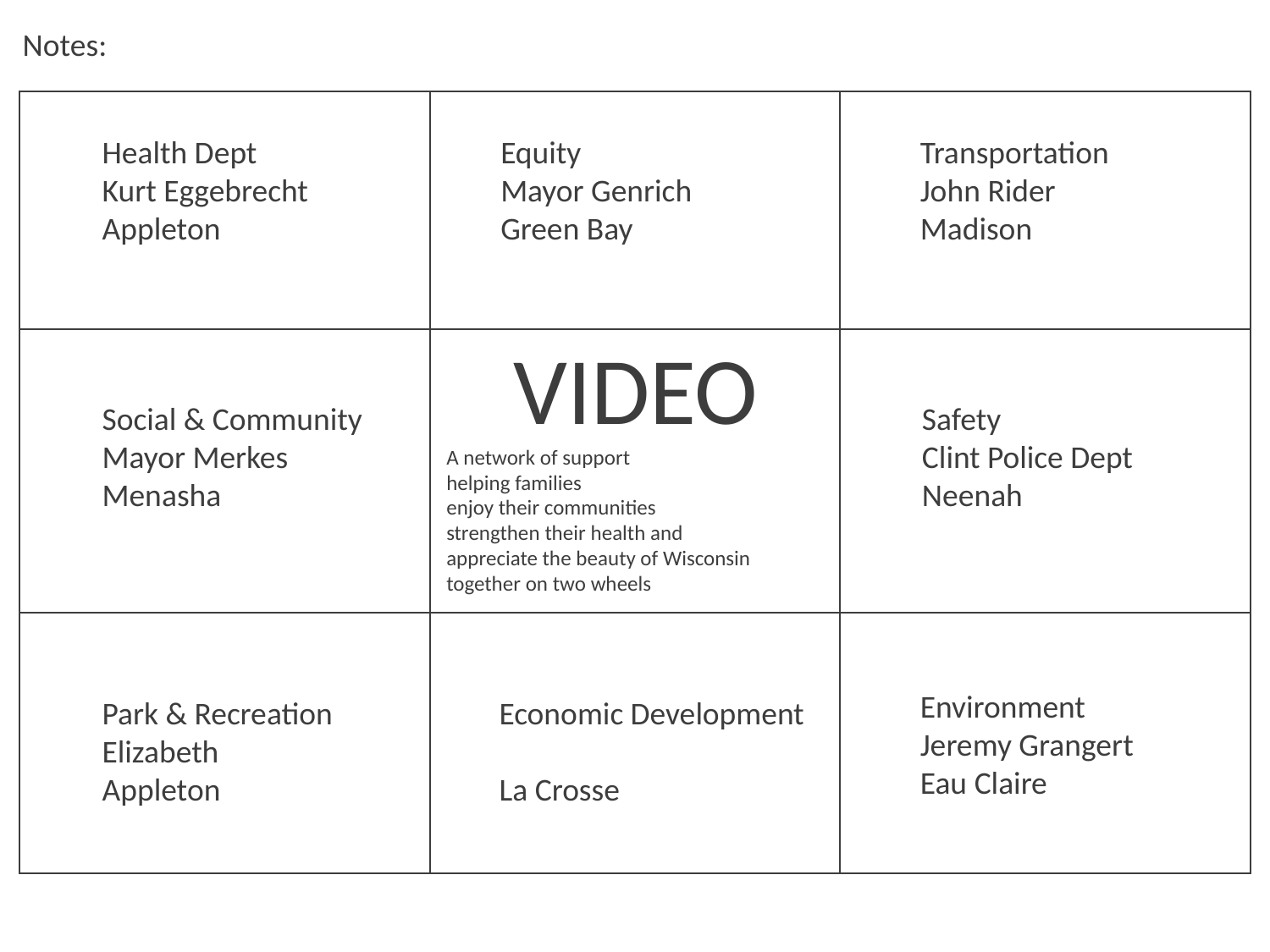

Notes:
|  |  |  |
| --- | --- | --- |
|  |  |  |
|  |  |  |
Health Dept
Kurt Eggebrecht
Appleton
Equity
Mayor Genrich
Green Bay
Transportation
John Rider
Madison
VIDEO
A network of support
helping families
enjoy their communities
strengthen their health and
appreciate the beauty of Wisconsin
together on two wheels
Social & Community Mayor Merkes
Menasha
Safety
Clint Police Dept
Neenah

Environment
Jeremy Grangert
Eau Claire
Park & Recreation
Elizabeth
Appleton
Economic Development

La Crosse